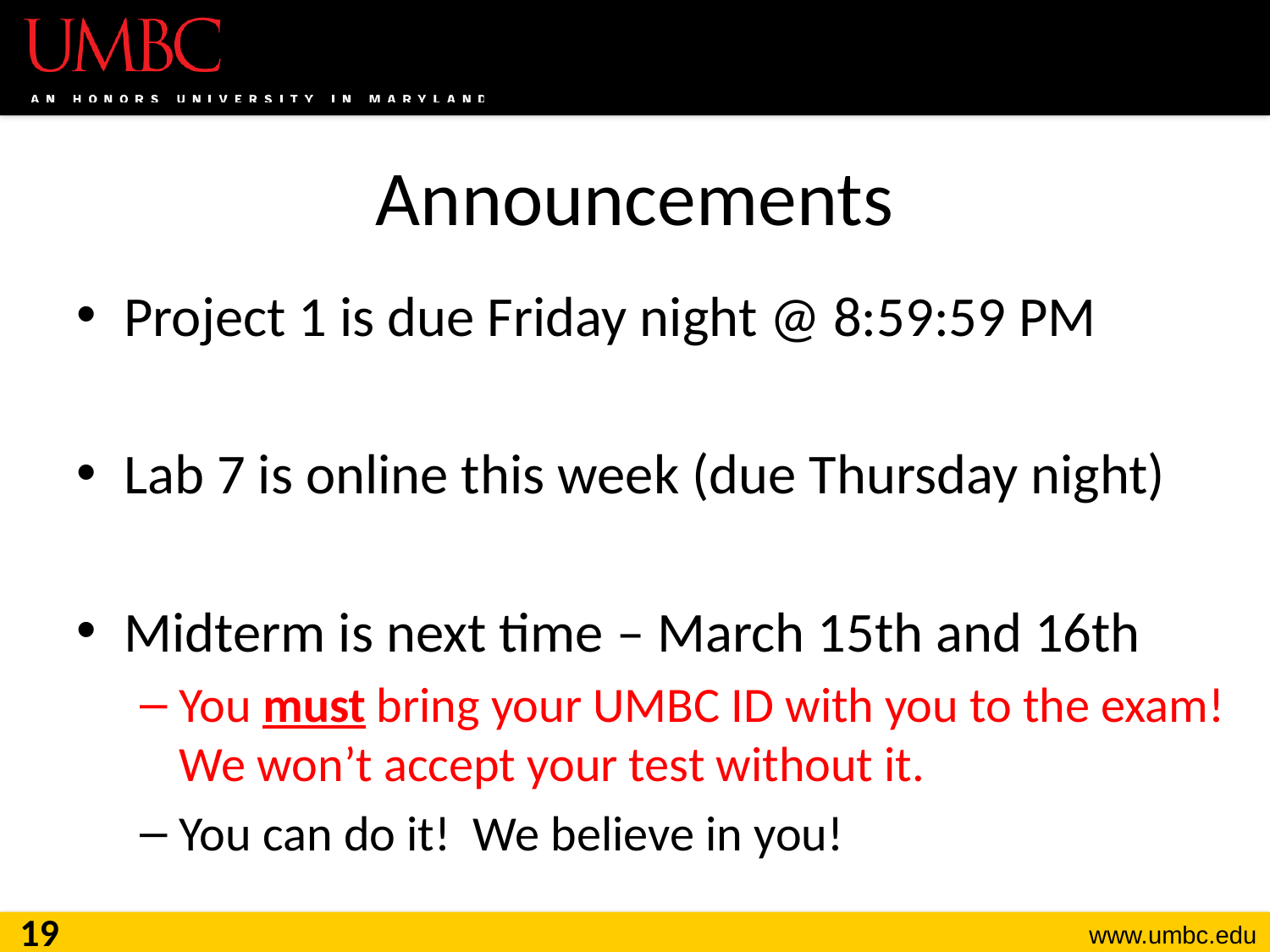

# Announcements
Project 1 is due Friday night @ 8:59:59 PM

Lab 7 is online this week (due Thursday night)

Midterm is next time – March 15th and 16th
You must bring your UMBC ID with you to the exam!  We won’t accept your test without it.
You can do it!  We believe in you!
19